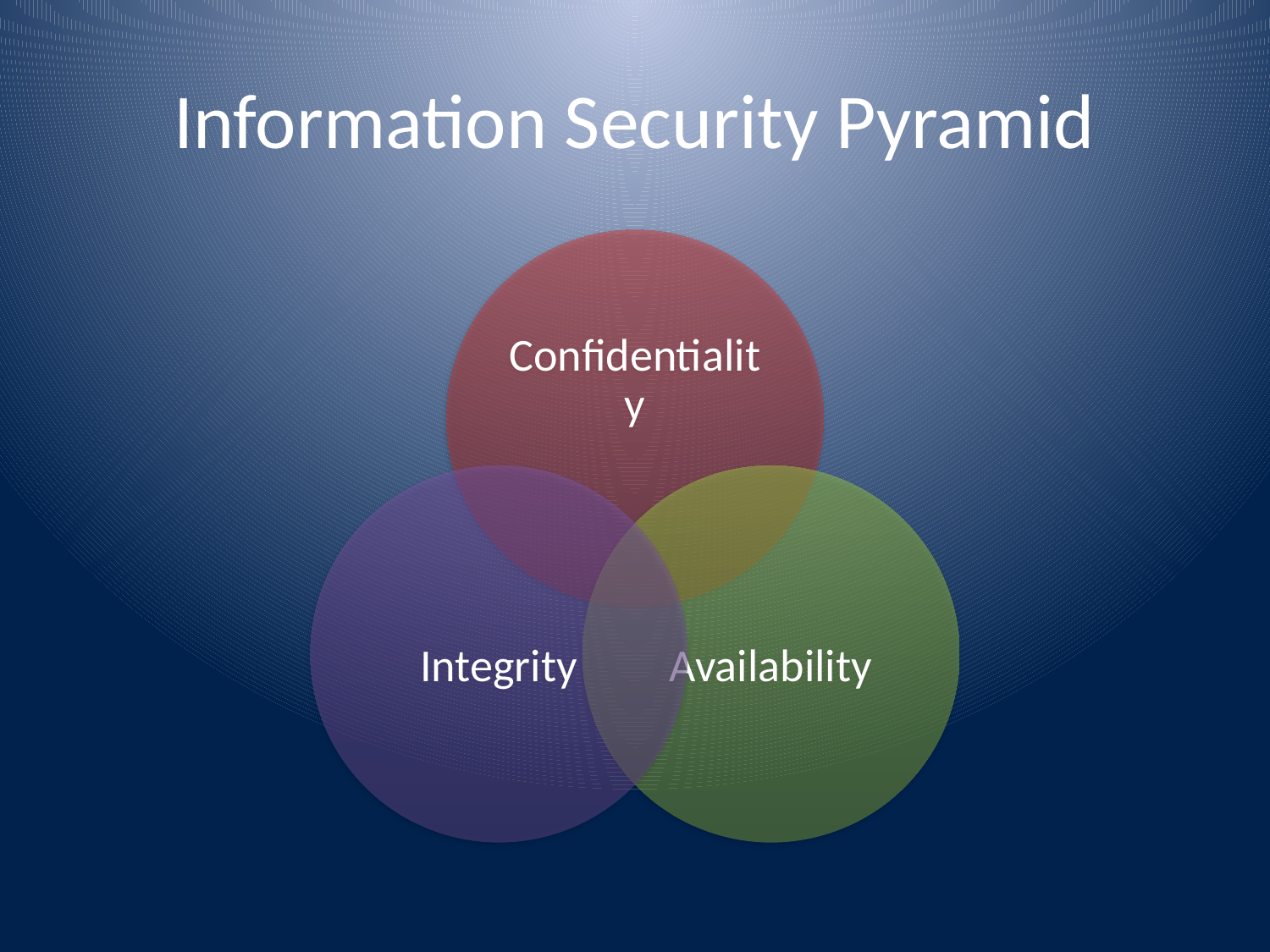

# Information Security Pyramid
Confidentiality
Availability
Integrity